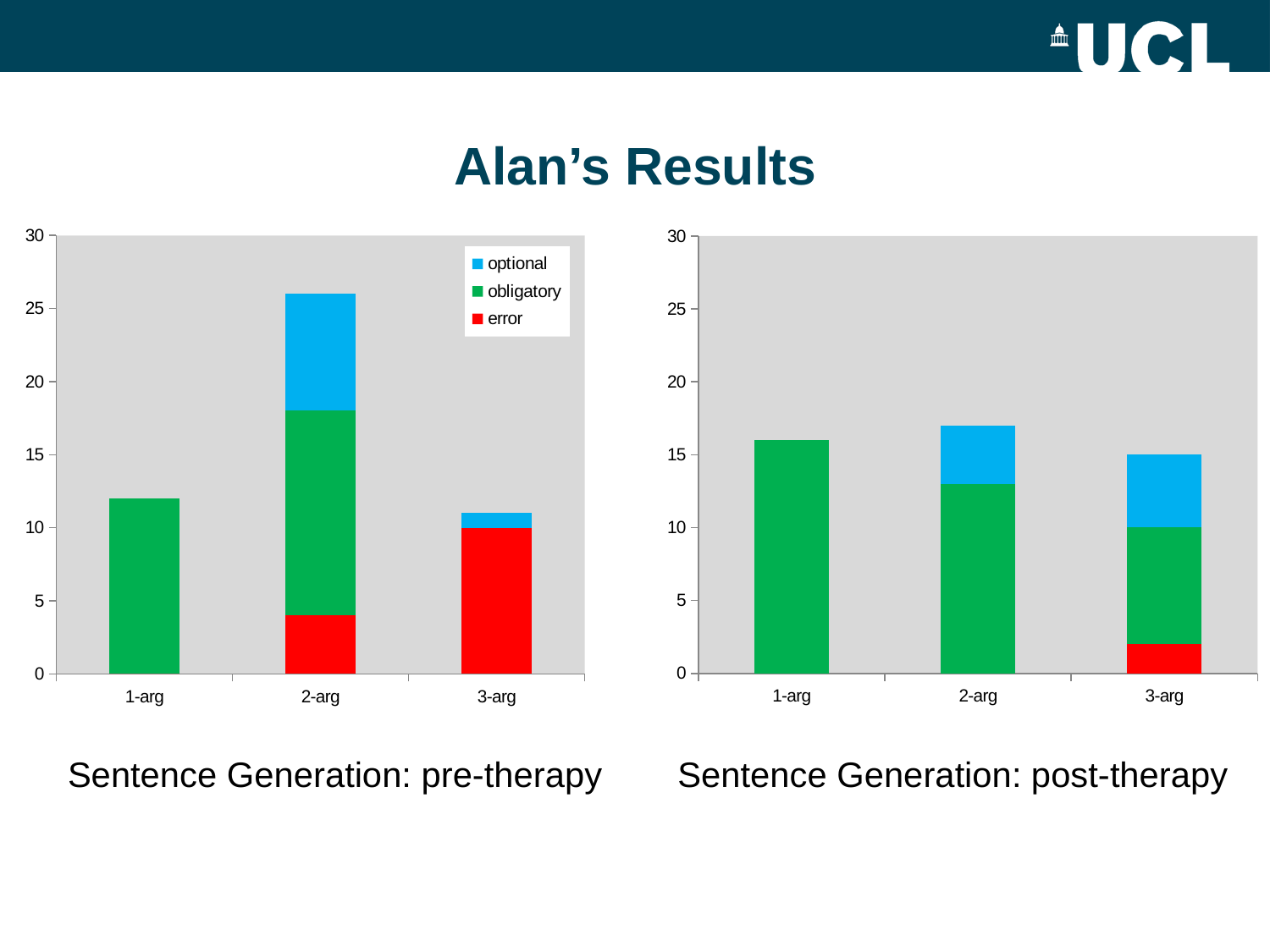

# Alan’s Results

### Chart

| Category | error | obligatory | optional |
|---|---|---|---|
| 1-arg | 0.0 | 12.0 | None |
| 2-arg | 4.0 | 14.0 | 8.0 |
| 3-arg | 10.0 | 0.0 | 1.0 |

### Chart

| Category | error | obligatory | optional |
|---|---|---|---|
| 1-arg | 0.0 | 16.0 | None |
| 2-arg | 0.0 | 13.0 | 4.0 |
| 3-arg | 2.0 | 8.0 | 5.0 |
Sentence Generation: pre-therapy
Sentence Generation: post-therapy